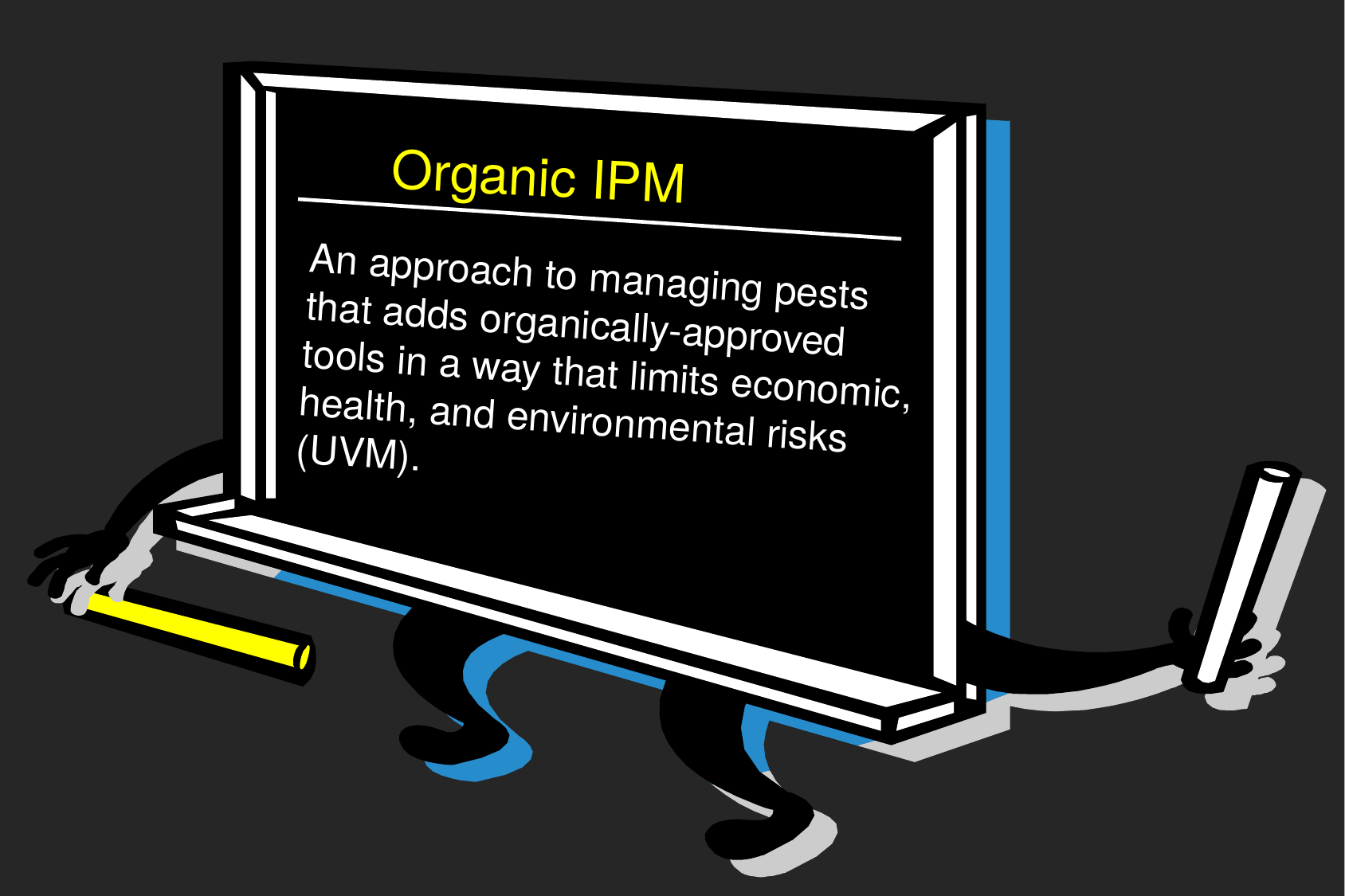

Organic IPM
An approach to managing pests that adds organically-approved tools in a way that limits economic, health, and environmental risks (UVM).